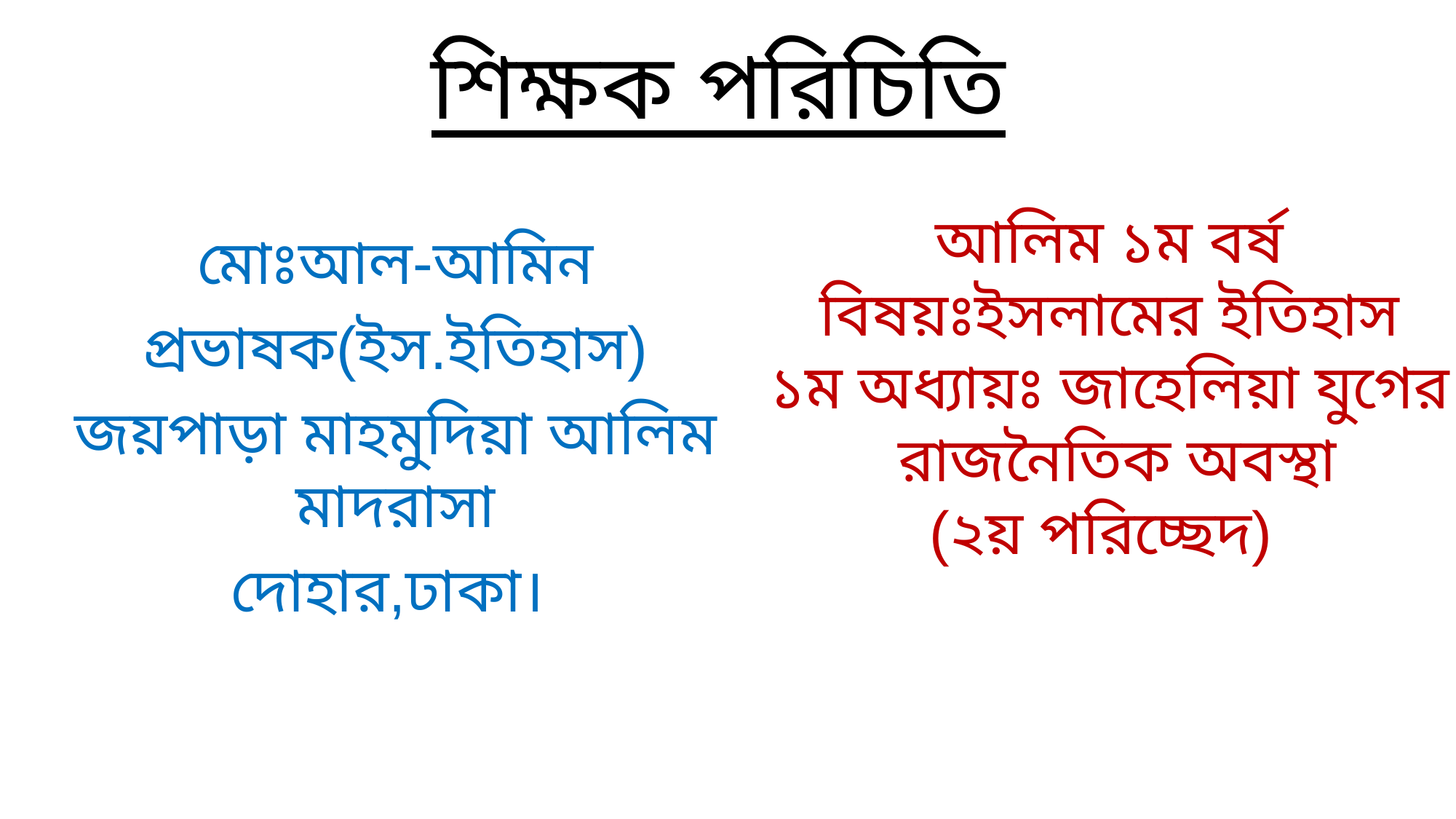

# শিক্ষক পরিচিতি
আলিম ১ম বর্ষ
বিষয়ঃইসলামের ইতিহাস
১ম অধ্যায়ঃ জাহেলিয়া যুগের  রাজনৈতিক অবস্থা
(২য় পরিচ্ছেদ)
মোঃআল-আমিন
প্রভাষক(ইস.ইতিহাস)
জয়পাড়া মাহমুদিয়া আলিম মাদরাসা
দোহার,ঢাকা।